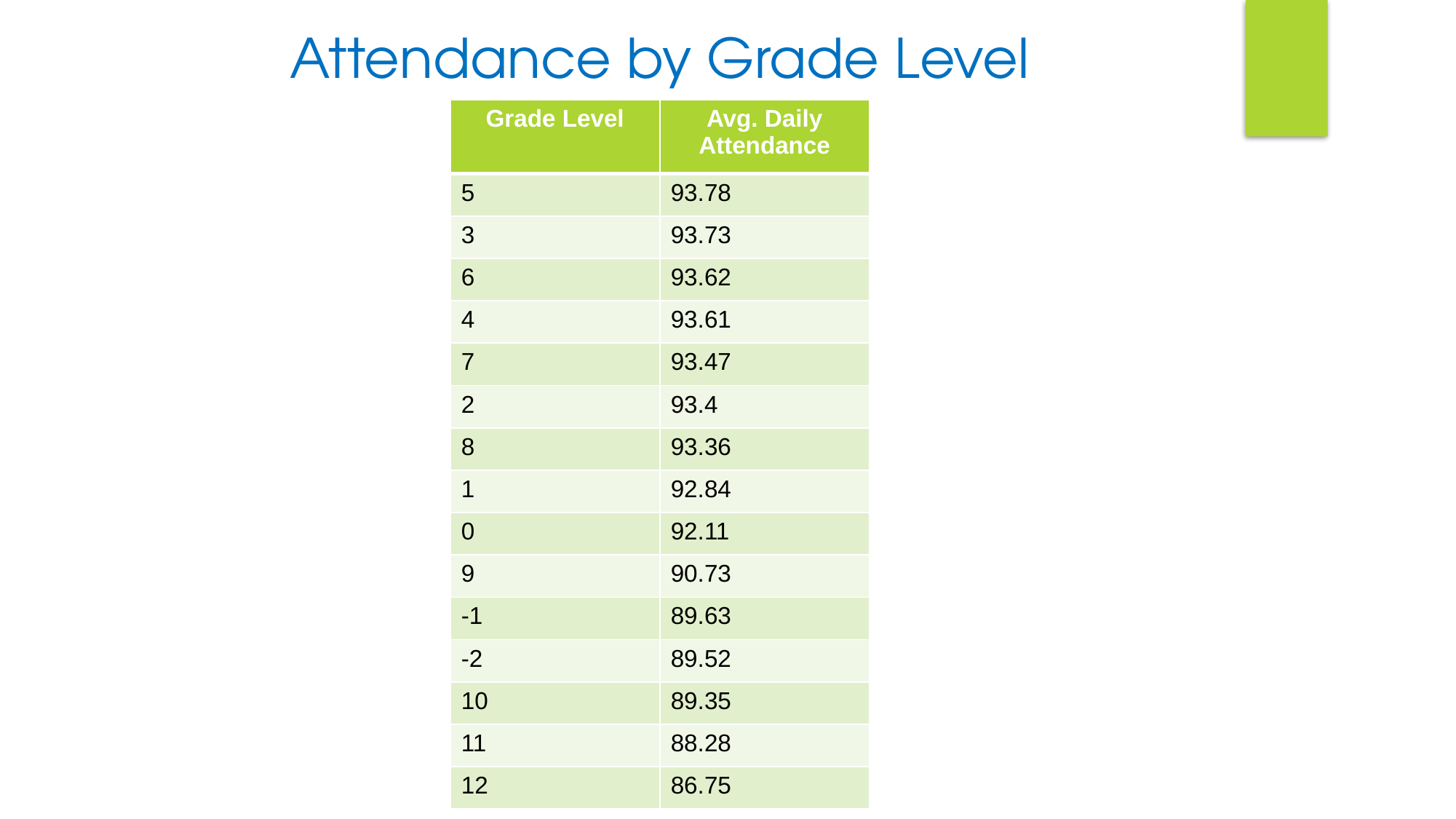

Attendance by Grade Level
| Grade Level | Avg. Daily Attendance |
| --- | --- |
| 5 | 93.78 |
| 3 | 93.73 |
| 6 | 93.62 |
| 4 | 93.61 |
| 7 | 93.47 |
| 2 | 93.4 |
| 8 | 93.36 |
| 1 | 92.84 |
| 0 | 92.11 |
| 9 | 90.73 |
| -1 | 89.63 |
| -2 | 89.52 |
| 10 | 89.35 |
| 11 | 88.28 |
| 12 | 86.75 |